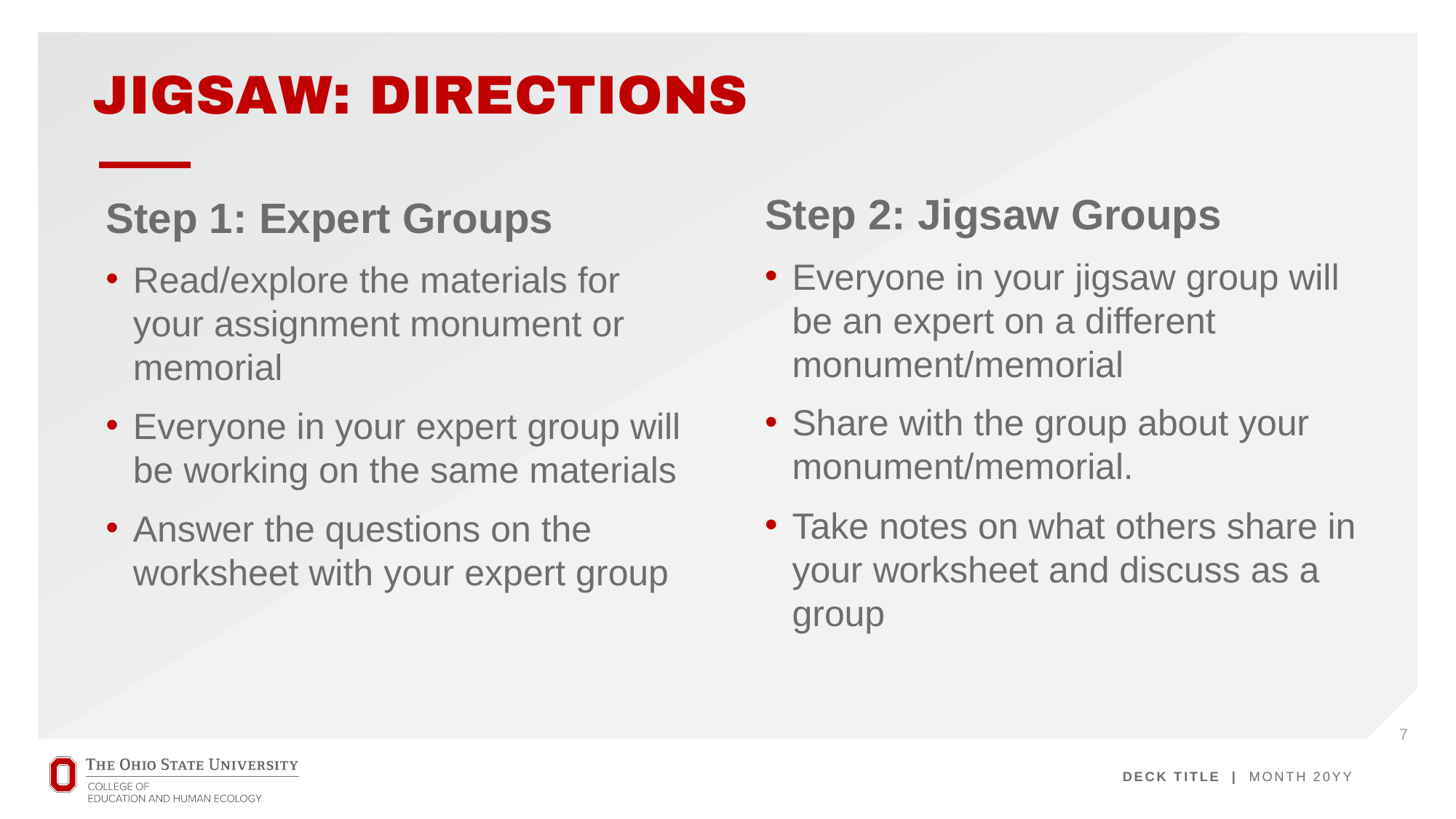

# JIGSAW: DIRECTIONS
Step 2: Jigsaw Groups
Everyone in your jigsaw group will be an expert on a different monument/memorial
Share with the group about your monument/memorial.
Take notes on what others share in your worksheet and discuss as a group
Step 1: Expert Groups
Read/explore the materials for your assignment monument or memorial
Everyone in your expert group will be working on the same materials
Answer the questions on the worksheet with your expert group
7